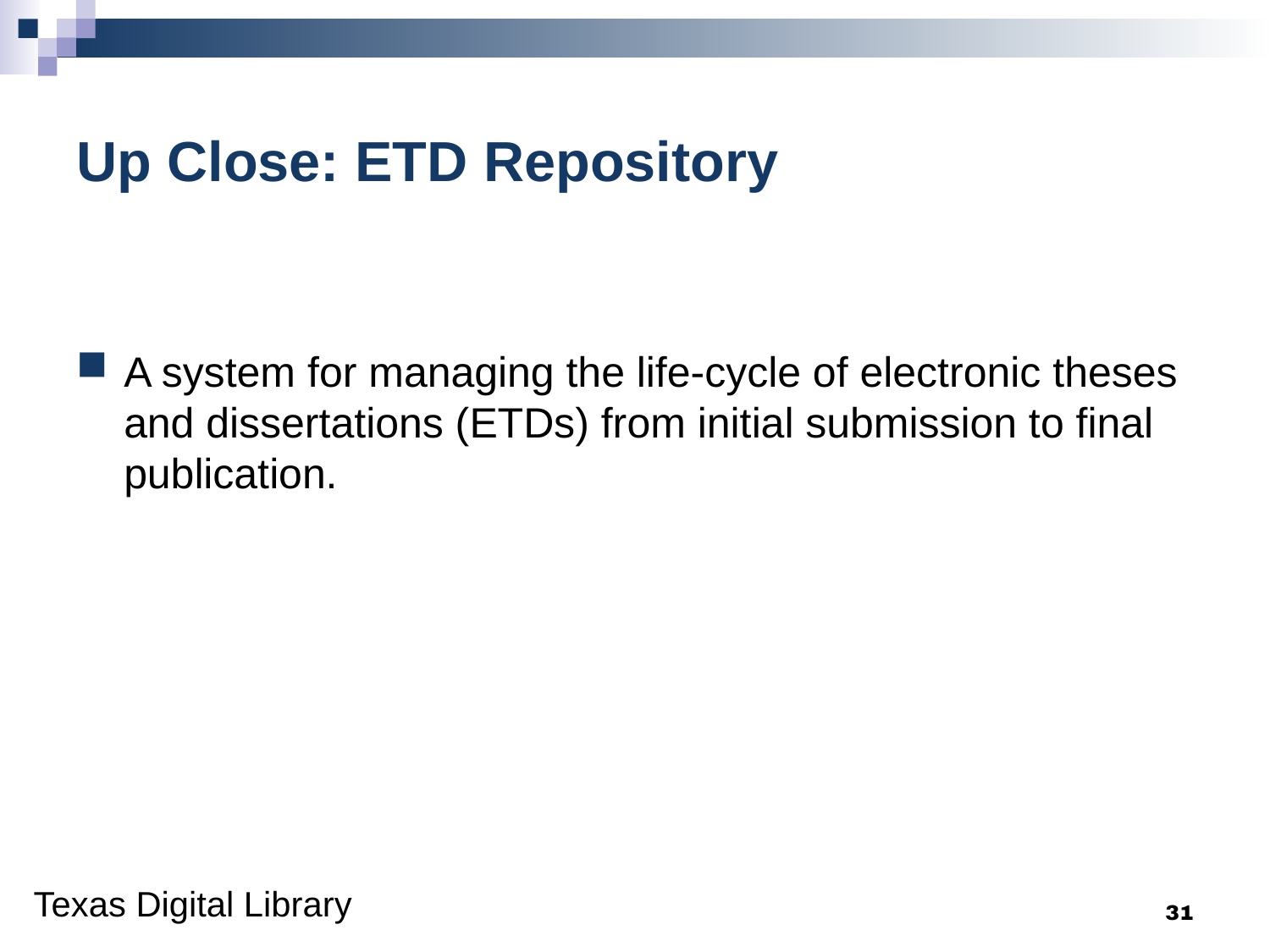

# Up Close: ETD Repository
A system for managing the life-cycle of electronic theses and dissertations (ETDs) from initial submission to final publication.

31
Texas Digital Library